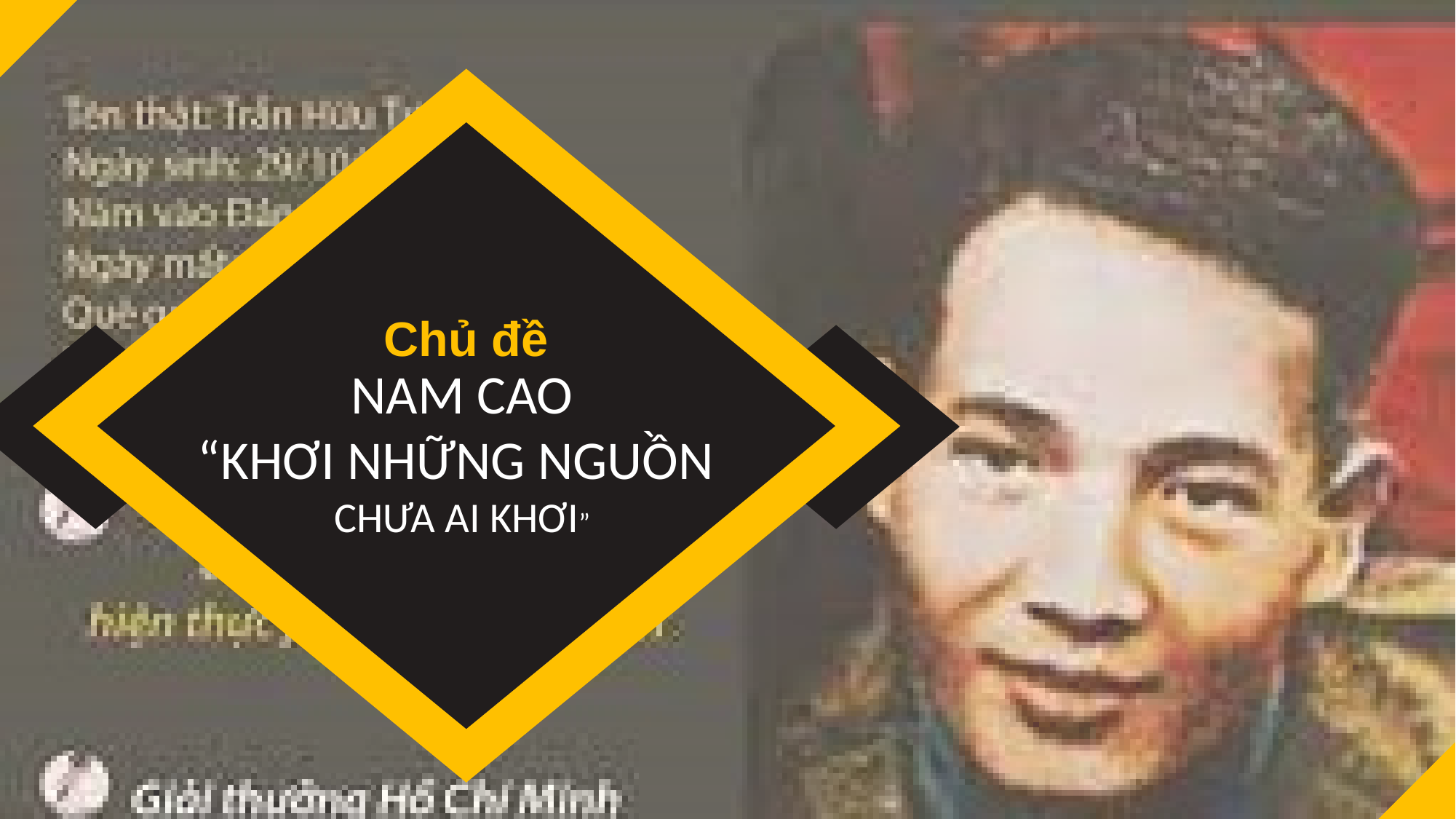

Chủ đề
NAM CAO
“KHƠI NHỮNG NGUỒN
CHƯA AI KHƠI”